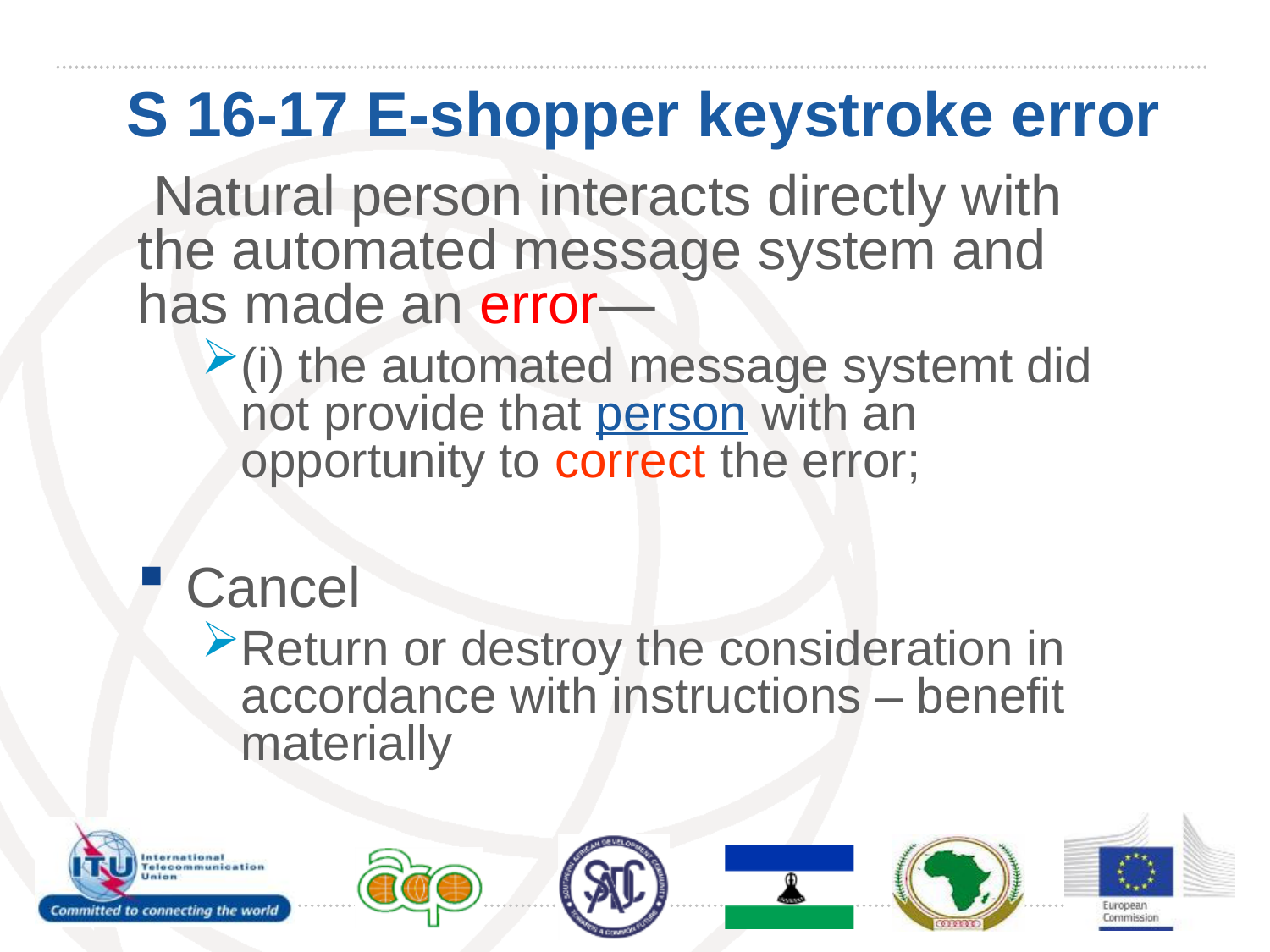

# S 16-17 E-shopper keystroke error
 Natural person interacts directly with the automated message system and has made an error—
(i) the automated message systemt did not provide that person with an opportunity to correct the error;

Cancel
Return or destroy the consideration in accordance with instructions – benefit materially